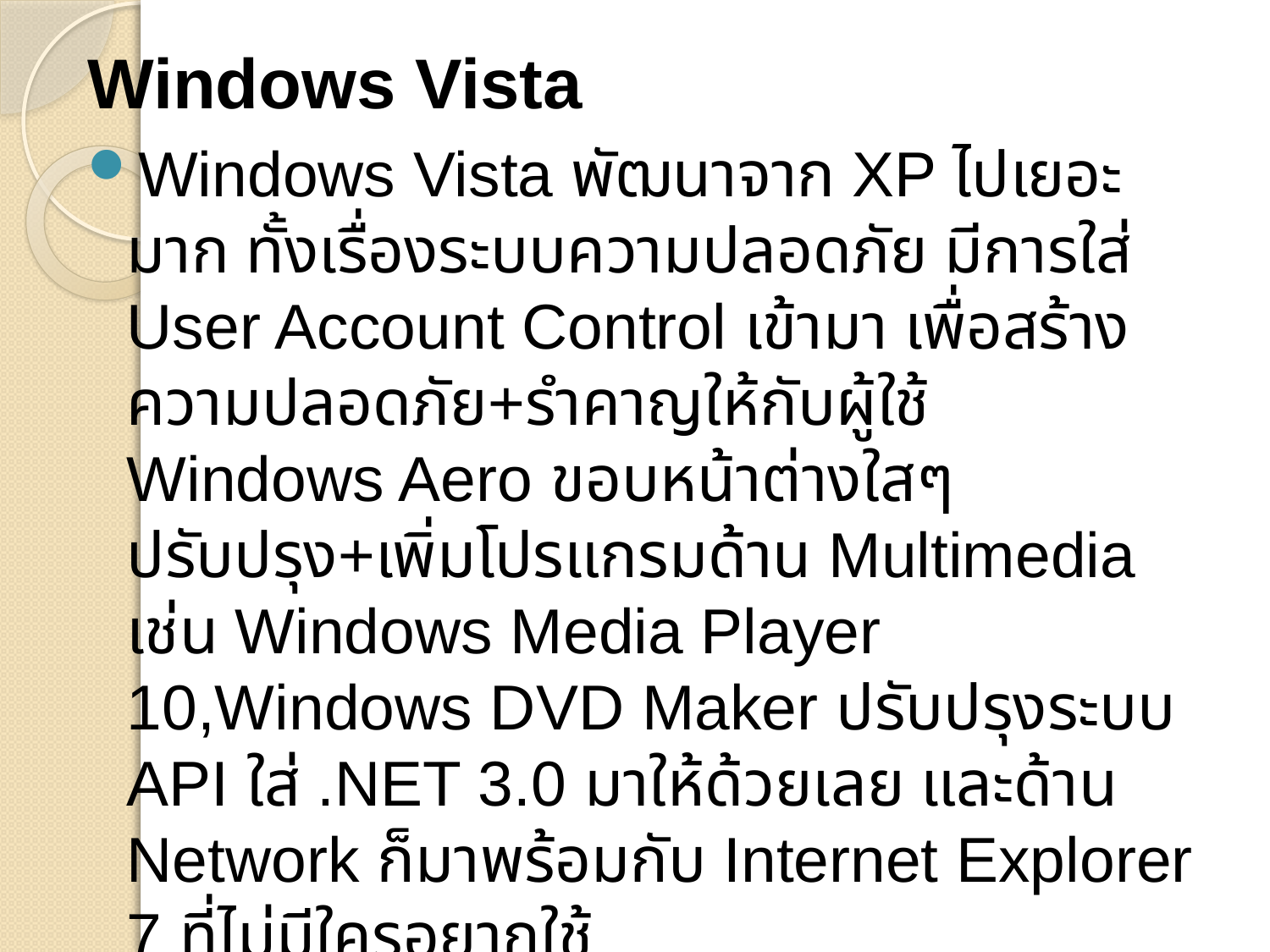

Windows Vista
Windows Vista พัฒนาจาก XP ไปเยอะมาก ทั้งเรื่องระบบความปลอดภัย มีการใส่ User Account Control เข้ามา เพื่อสร้างความปลอดภัย+รำคาญให้กับผู้ใช้ Windows Aero ขอบหน้าต่างใสๆ ปรับปรุง+เพิ่มโปรแกรมด้าน Multimedia เช่น Windows Media Player 10,Windows DVD Maker ปรับปรุงระบบ API ใส่ .NET 3.0 มาให้ด้วยเลย และด้าน Network ก็มาพร้อมกับ Internet Explorer 7 ที่ไม่มีใครอยากใช้